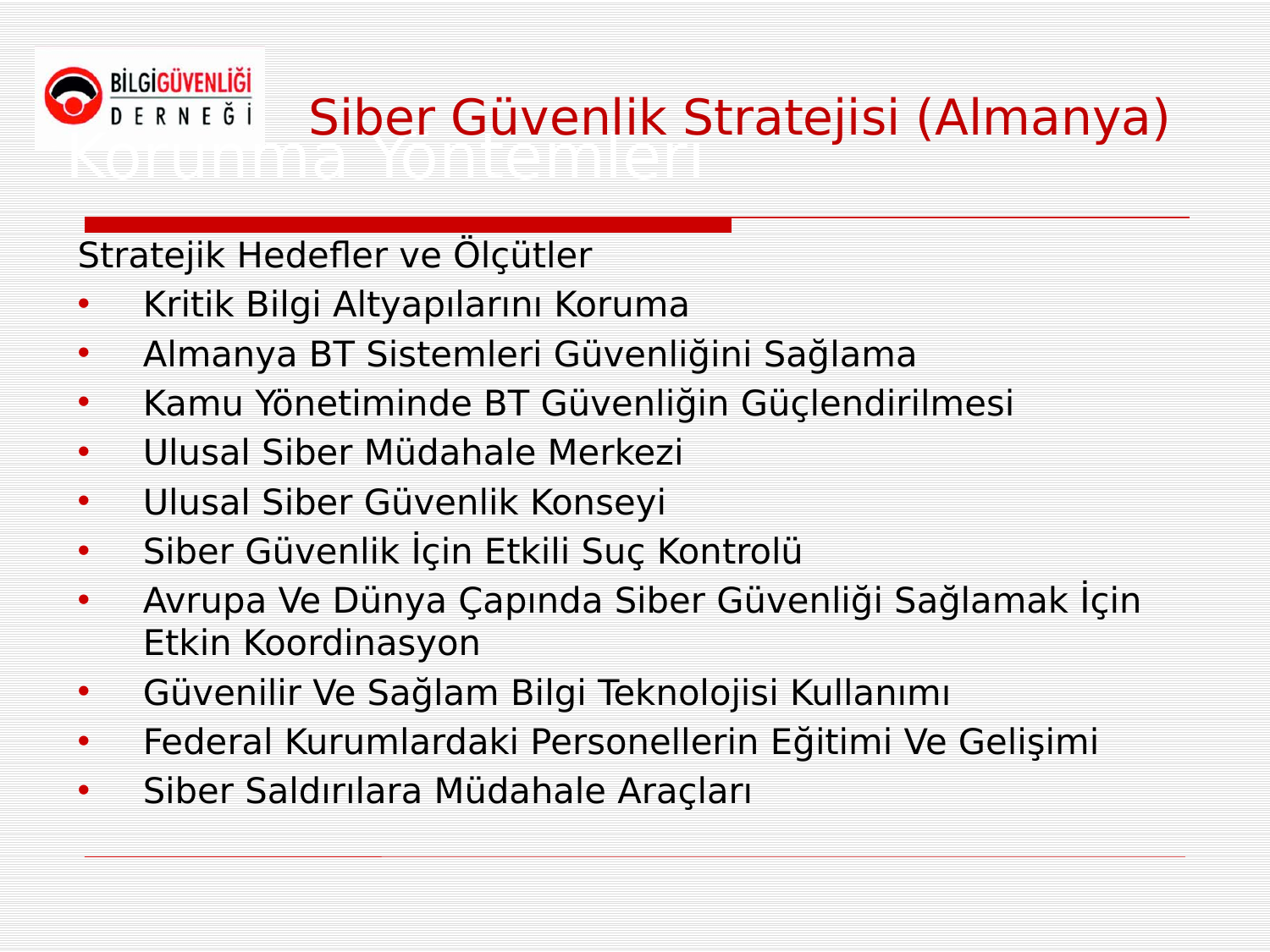

Siber Güvenlik Stratejisi (Almanya)
# Korunma Yöntemleri
Stratejik Hedefler ve Ölçütler
Kritik Bilgi Altyapılarını Koruma
Almanya BT Sistemleri Güvenliğini Sağlama
Kamu Yönetiminde BT Güvenliğin Güçlendirilmesi
Ulusal Siber Müdahale Merkezi
Ulusal Siber Güvenlik Konseyi
Siber Güvenlik İçin Etkili Suç Kontrolü
Avrupa Ve Dünya Çapında Siber Güvenliği Sağlamak İçin Etkin Koordinasyon
Güvenilir Ve Sağlam Bilgi Teknolojisi Kullanımı
Federal Kurumlardaki Personellerin Eğitimi Ve Gelişimi
Siber Saldırılara Müdahale Araçları